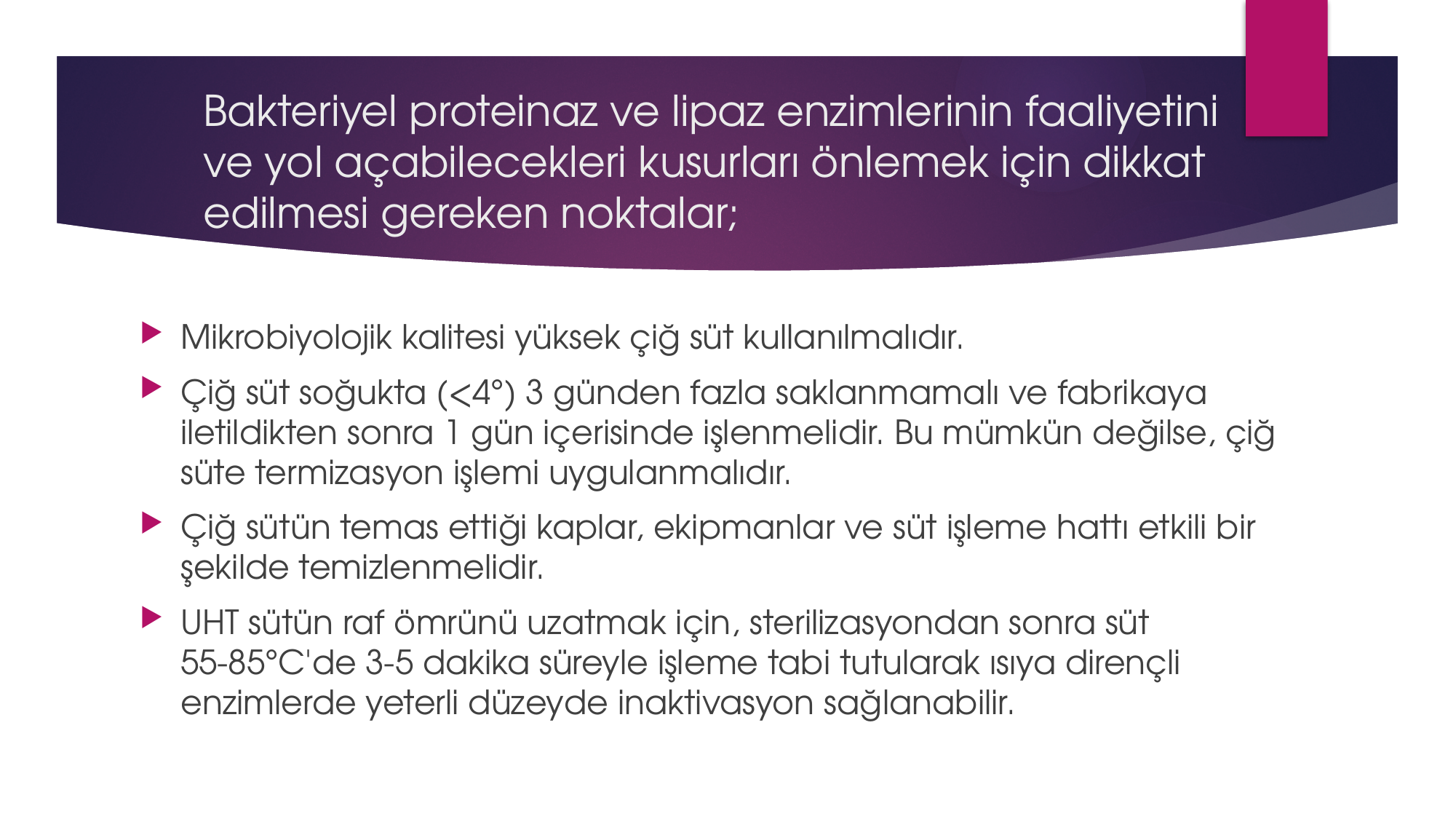

# Bakteriyel proteinaz ve lipaz enzimlerinin faaliyetini ve yol açabilecekleri kusurları önlemek için dikkat edilmesi gereken noktalar;

Mikrobiyolojik kalitesi yüksek çiğ süt kullanılmalıdır.
Çiğ süt soğukta (<4°) 3 günden fazla saklanmamalı ve fabrikaya iletildikten sonra 1 gün içerisinde işlenmelidir. Bu mümkün değilse, çiğ süte termizasyon işlemi uygulanmalıdır.
Çiğ sütün temas ettiği kaplar, ekipmanlar ve süt işleme hattı etkili bir şekilde temizlenmelidir.
UHT sütün raf ömrünü uzatmak için, sterilizasyondan sonra süt           55-85°C'de 3-5 dakika süreyle işleme tabi tutularak ısıya dirençli enzimlerde yeterli düzeyde inaktivasyon sağlanabilir.